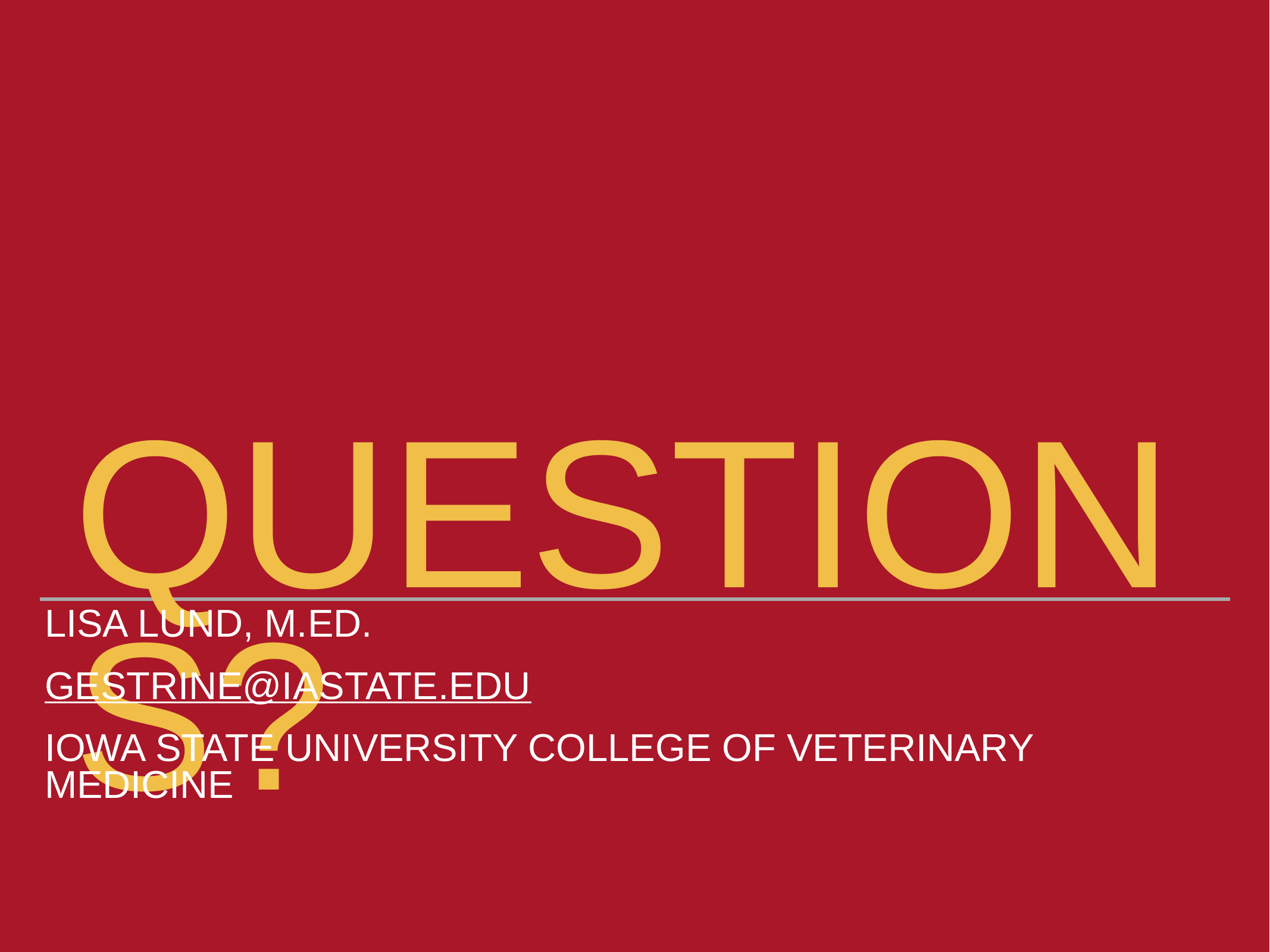

# Questions?
Lisa Lund, M.Ed.
gestrine@iastate.edu
Iowa State University College of Veterinary Medicine